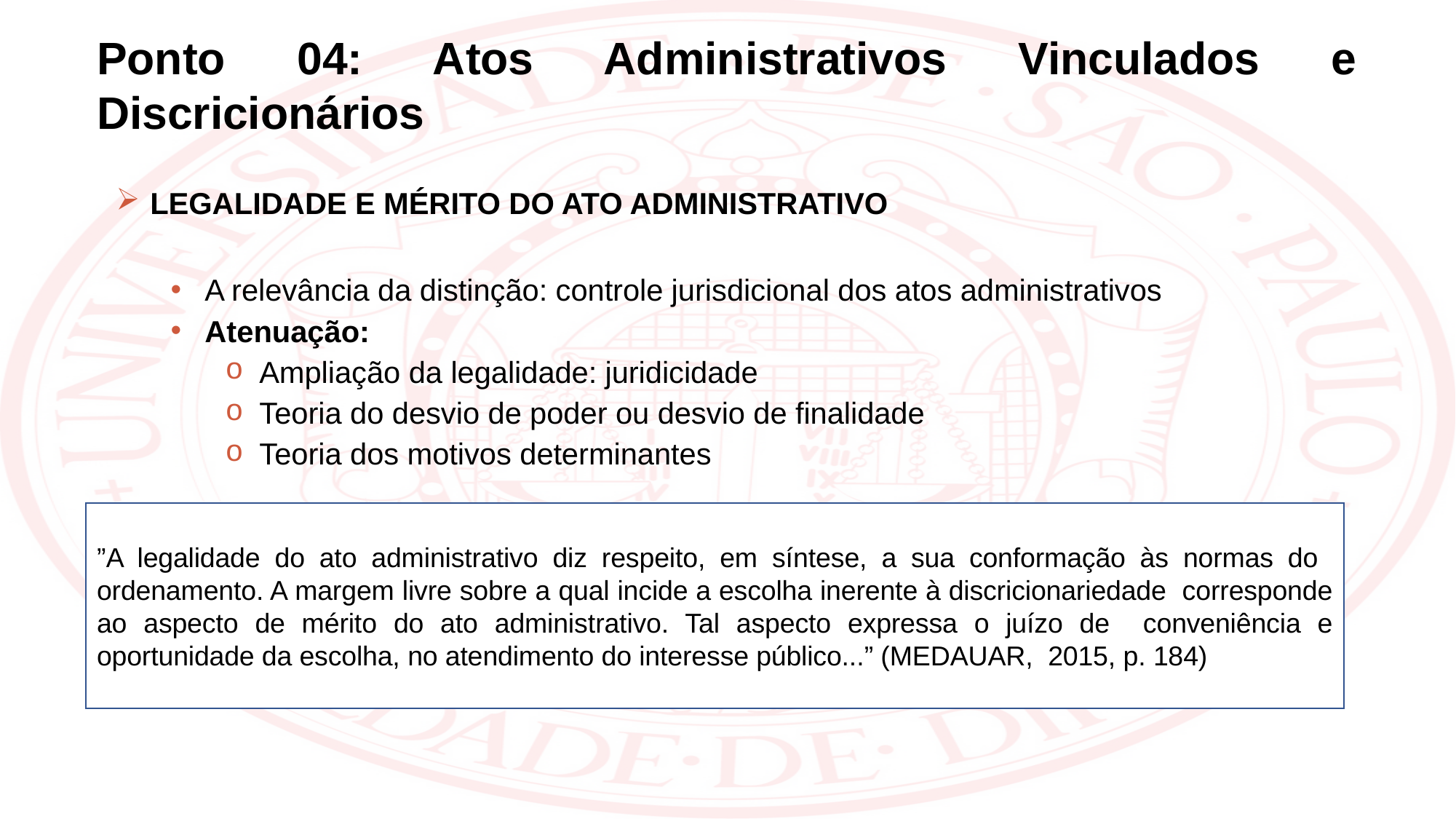

Ponto 04: Atos Administrativos Vinculados e Discricionários

LEGALIDADE E MÉRITO DO ATO ADMINISTRATIVO

A relevância da distinção: controle jurisdicional dos atos administrativos
Atenuação:
Ampliação da legalidade: juridicidade
Teoria do desvio de poder ou desvio de finalidade
Teoria dos motivos determinantes
”A legalidade do ato administrativo diz respeito, em síntese, a sua conformação às normas do  ordenamento. A margem livre sobre a qual incide a escolha inerente à discricionariedade  corresponde ao aspecto de mérito do ato administrativo. Tal aspecto expressa o juízo de  conveniência e oportunidade da escolha, no atendimento do interesse público...” (MEDAUAR,  2015, p. 184)